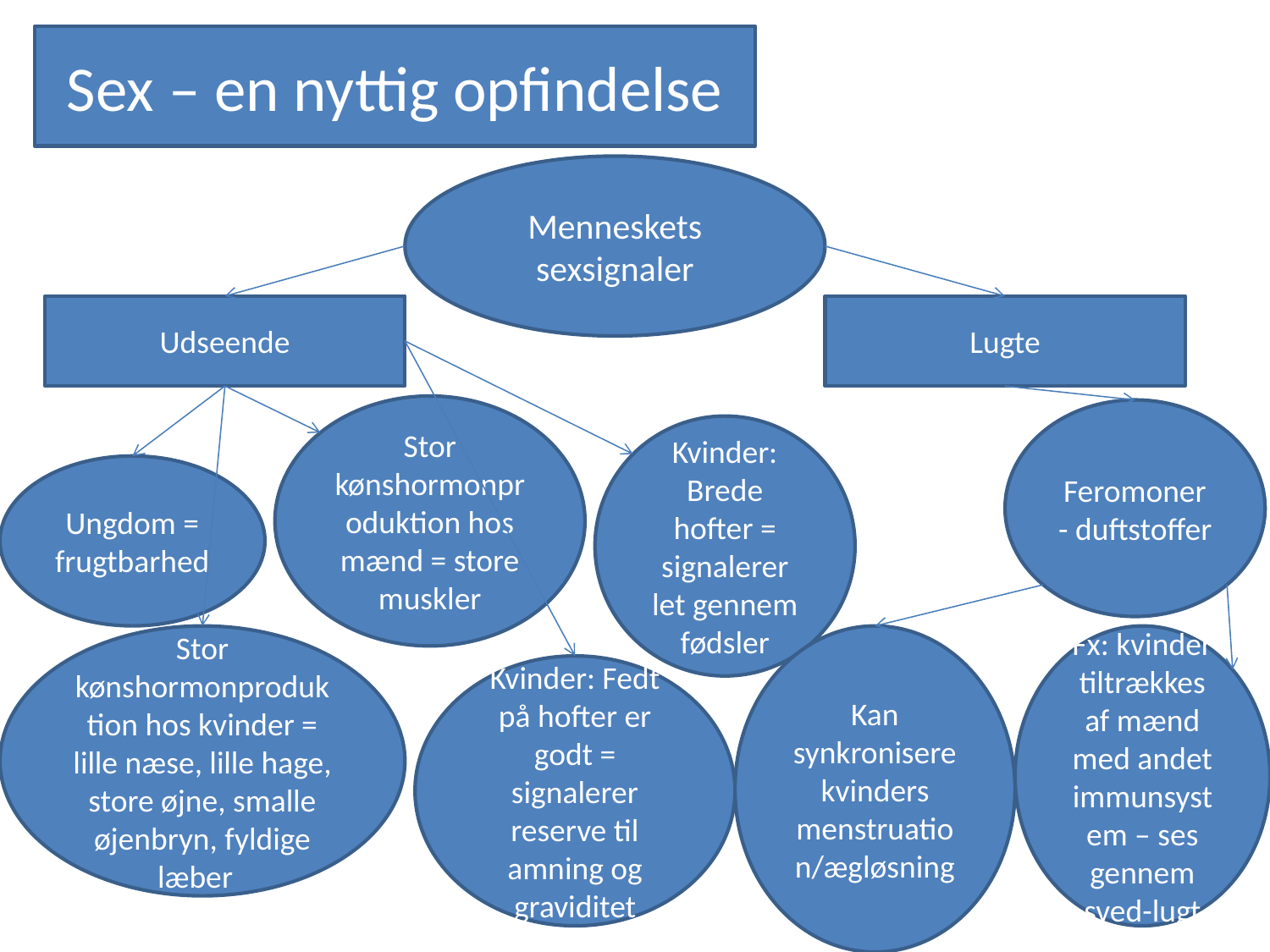

Sex – en nyttig opfindelse
Menneskets sexsignaler
Udseende
Lugte
Stor kønshormonproduktion hos mænd = store muskler
Feromoner - duftstoffer
Kvinder: Brede hofter = signalerer let gennem fødsler
Ungdom = frugtbarhed
Stor kønshormonproduktion hos kvinder = lille næse, lille hage, store øjne, smalle øjenbryn, fyldige læber
Kan synkronisere kvinders menstruation/ægløsning
Fx: kvinder tiltrækkes af mænd med andet immunsystem – ses gennem sved-lugt
Kvinder: Fedt på hofter er godt = signalerer reserve til amning og graviditet